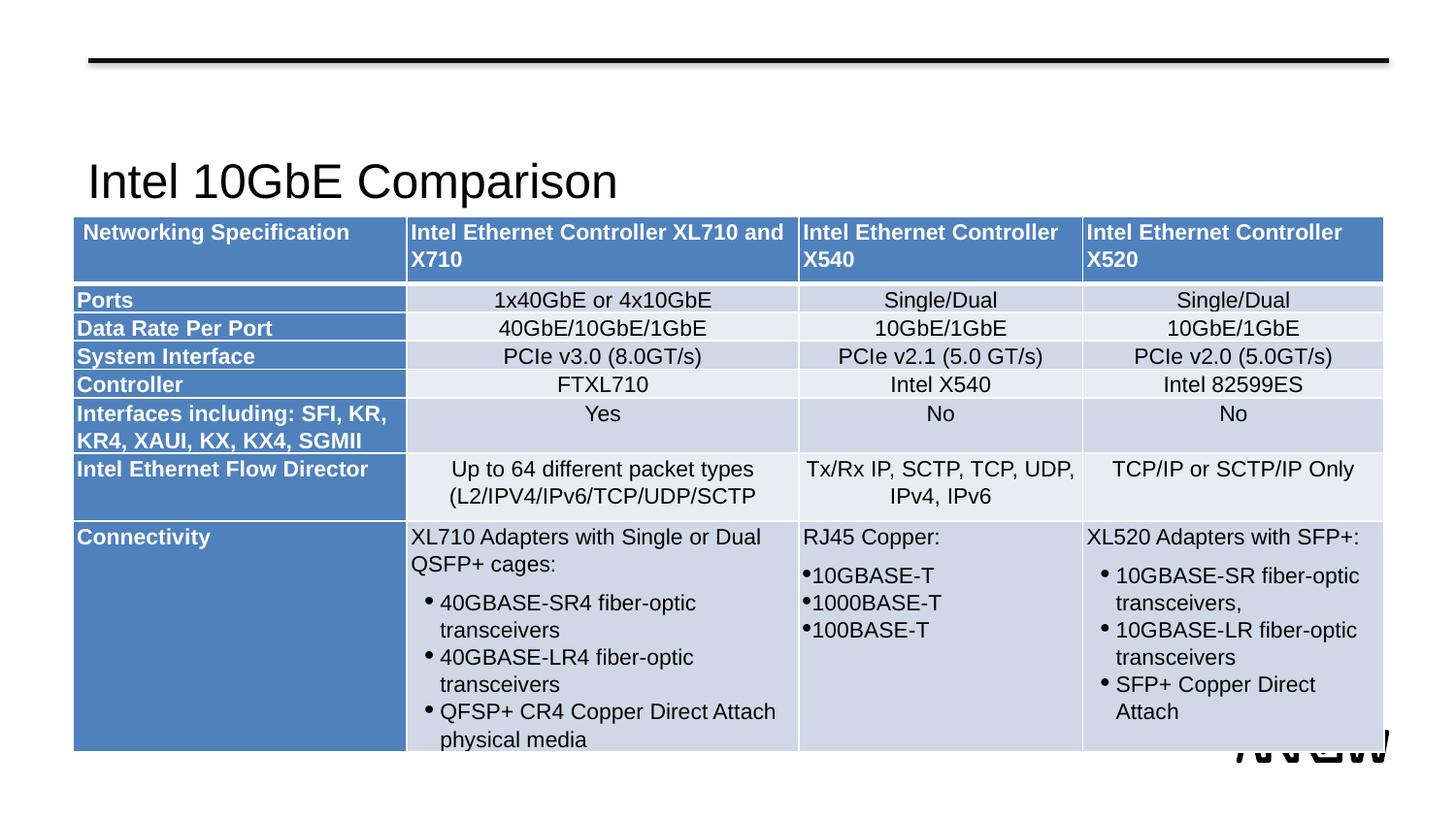

# Intel 10GbE Comparison
| Networking Specification | Intel Ethernet Controller XL710 and X710 | Intel Ethernet Controller X540 | Intel Ethernet Controller X520 |
| --- | --- | --- | --- |
| Ports | 1x40GbE or 4x10GbE | Single/Dual | Single/Dual |
| Data Rate Per Port | 40GbE/10GbE/1GbE | 10GbE/1GbE | 10GbE/1GbE |
| System Interface | PCIe v3.0 (8.0GT/s) | PCIe v2.1 (5.0 GT/s) | PCIe v2.0 (5.0GT/s) |
| Controller | FTXL710 | Intel X540 | Intel 82599ES |
| Interfaces including: SFI, KR, KR4, XAUI, KX, KX4, SGMII | Yes | No | No |
| Intel Ethernet Flow Director | Up to 64 different packet types (L2/IPV4/IPv6/TCP/UDP/SCTP | Tx/Rx IP, SCTP, TCP, UDP, IPv4, IPv6 | TCP/IP or SCTP/IP Only |
| Connectivity | XL710 Adapters with Single or Dual QSFP+ cages: 40GBASE-SR4 fiber-optic transceivers 40GBASE-LR4 fiber-optic transceivers QFSP+ CR4 Copper Direct Attach physical media | RJ45 Copper: 10GBASE-T 1000BASE-T 100BASE-T | XL520 Adapters with SFP+: 10GBASE-SR fiber-optic transceivers, 10GBASE-LR fiber-optic transceivers SFP+ Copper Direct Attach |